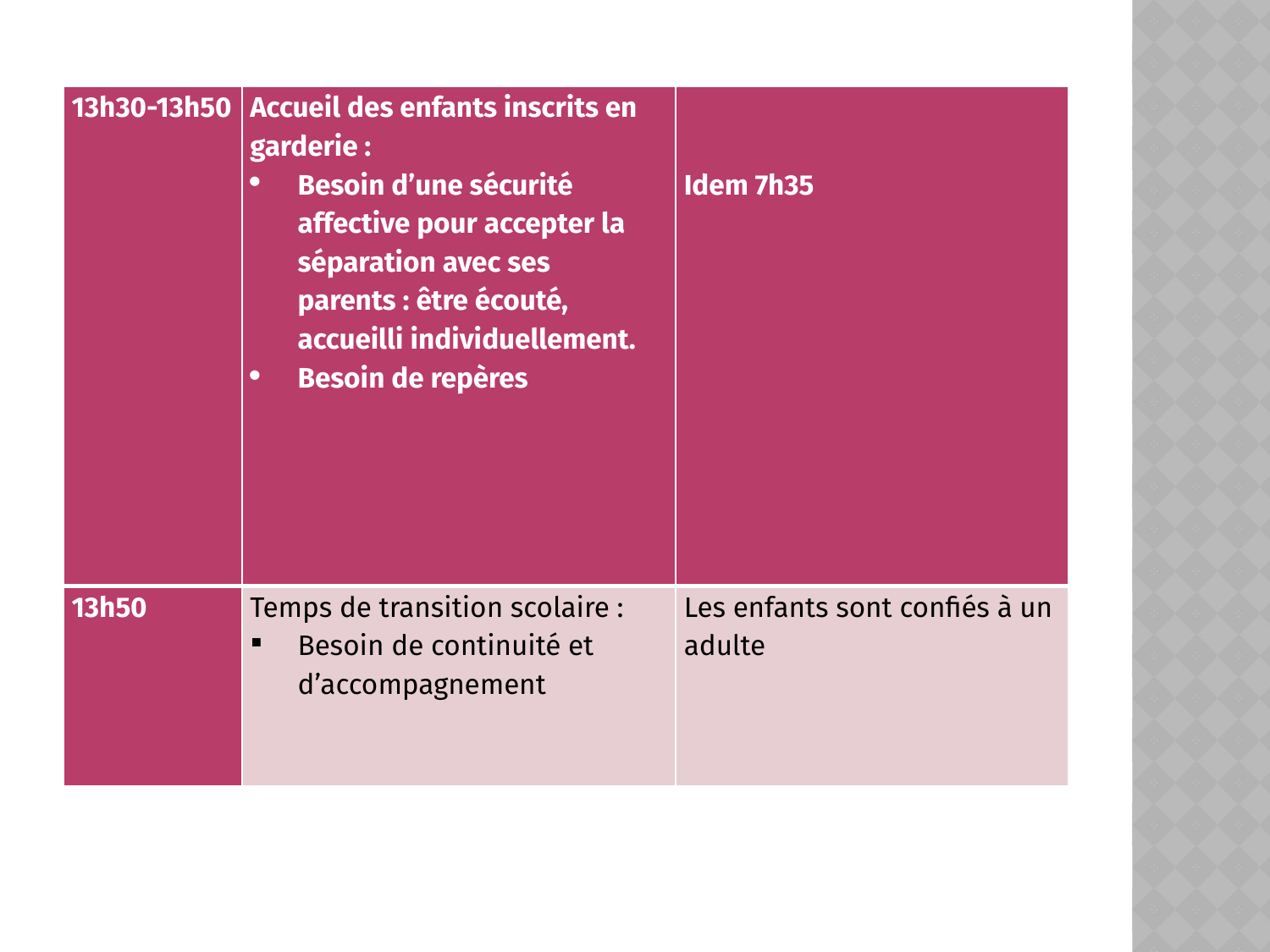

| 13h30-13h50 | Accueil des enfants inscrits en garderie : Besoin d’une sécurité affective pour accepter la séparation avec ses parents : être écouté, accueilli individuellement. Besoin de repères | Idem 7h35 |
| --- | --- | --- |
| 13h50 | Temps de transition scolaire : Besoin de continuité et d’accompagnement | Les enfants sont confiés à un adulte |